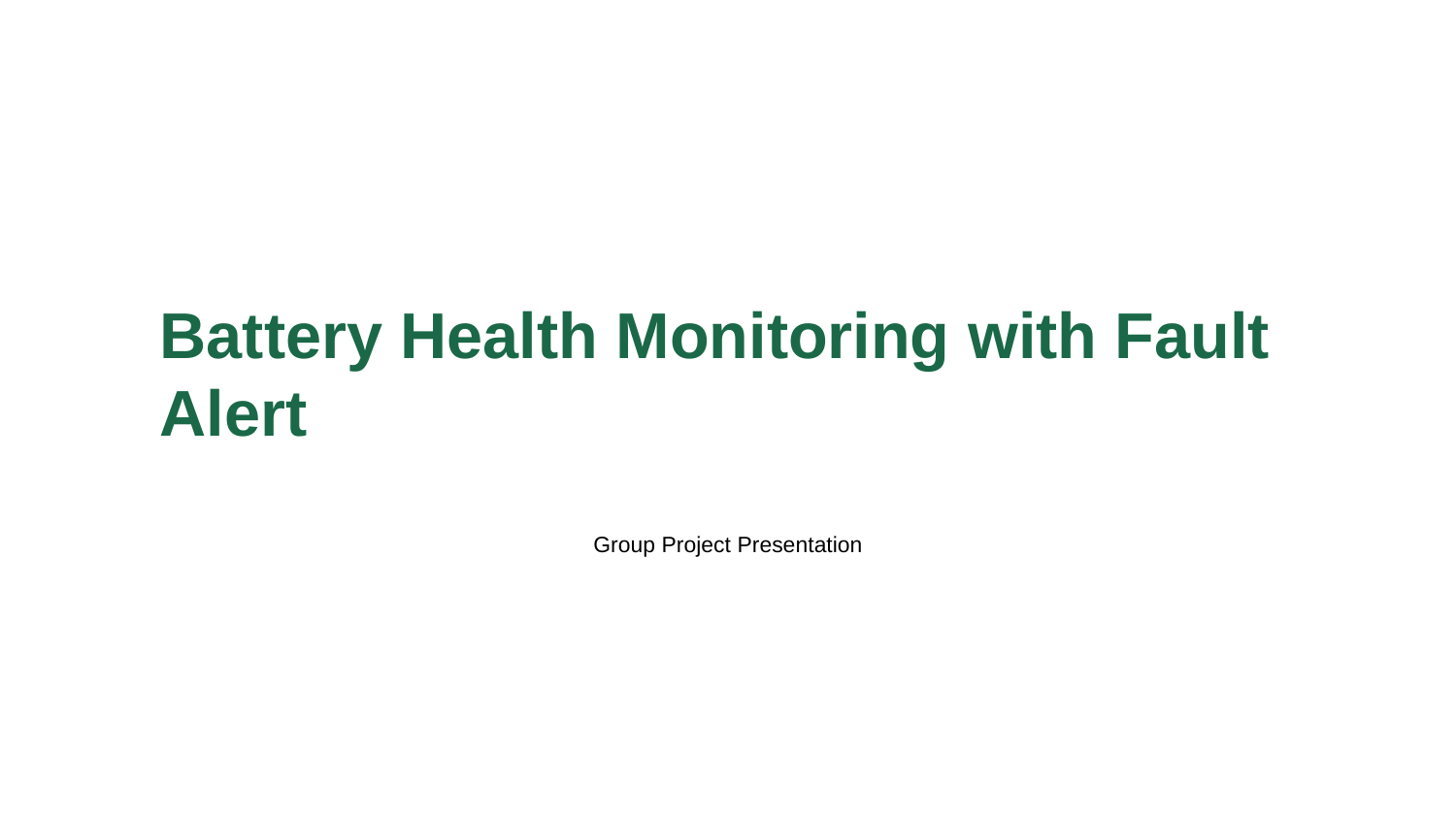

Battery Health Monitoring with Fault Alert

Group Project Presentation